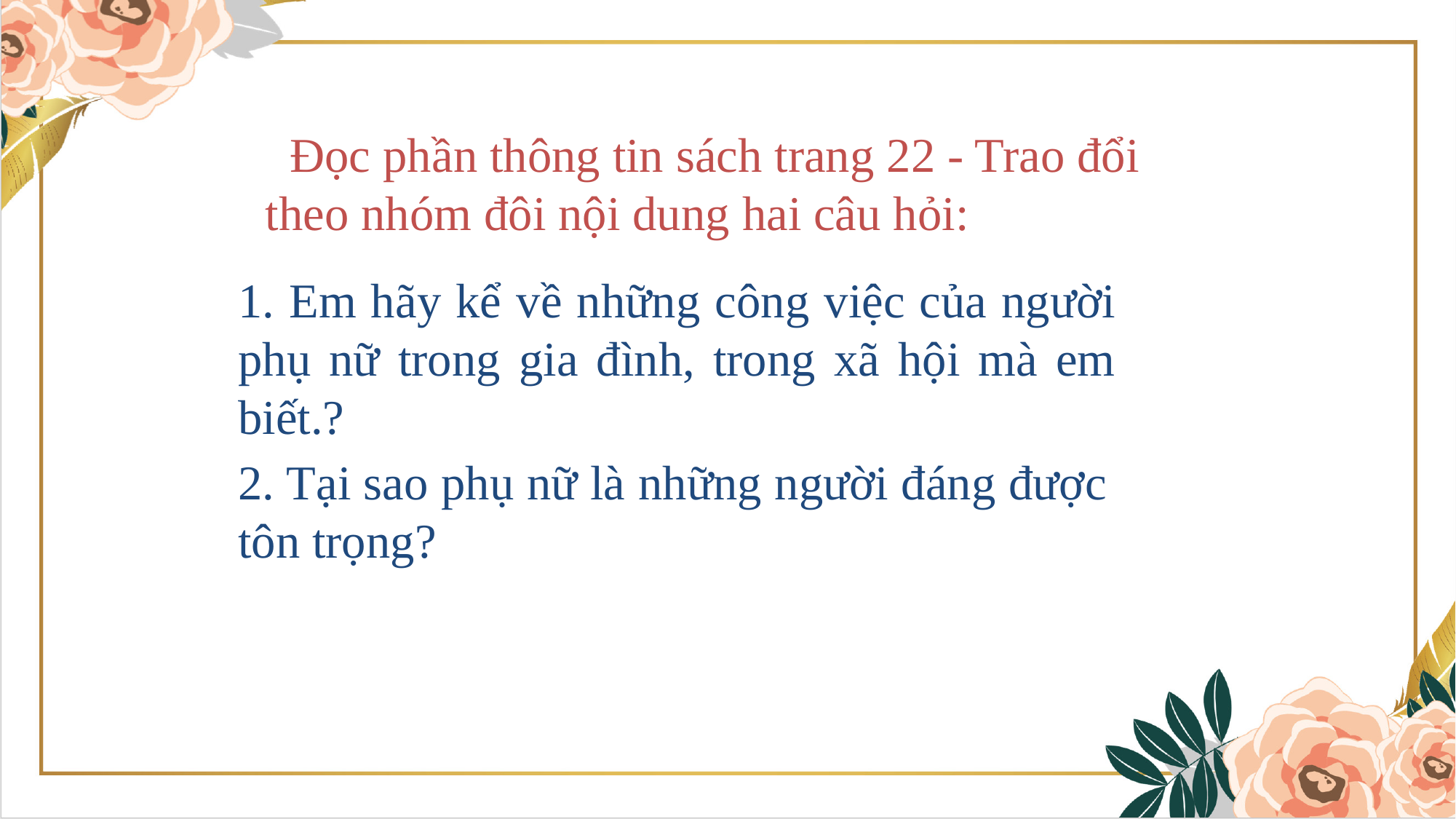

Đọc phần thông tin sách trang 22 - Trao đổi theo nhóm đôi nội dung hai câu hỏi:
1. Em hãy kể về những công việc của người phụ nữ trong gia đình, trong xã hội mà em biết.?
2. Tại sao phụ nữ là những người đáng được tôn trọng?